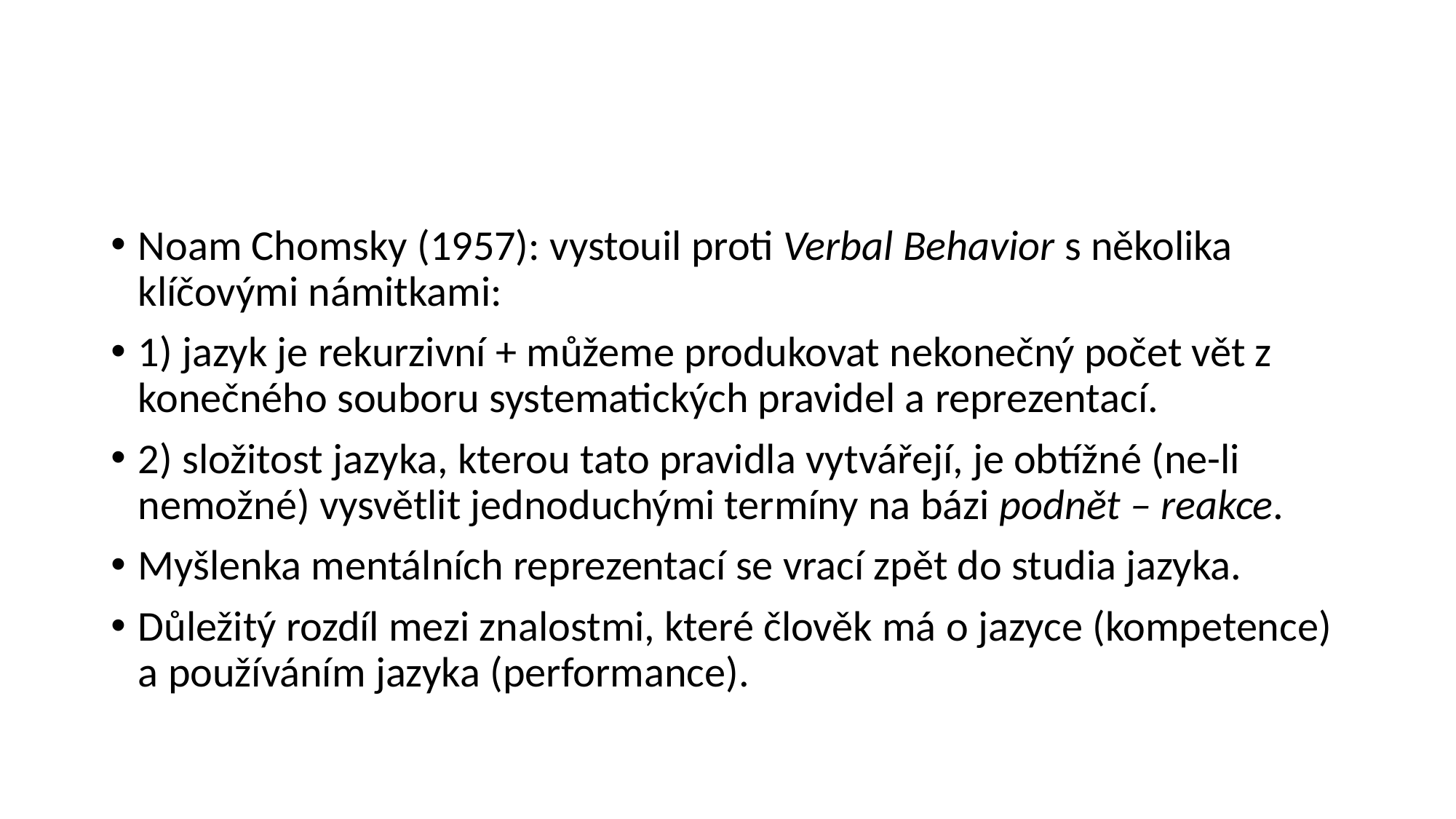

#
Noam Chomsky (1957): vystouil proti Verbal Behavior s několika klíčovými námitkami:
1) jazyk je rekurzivní + můžeme produkovat nekonečný počet vět z konečného souboru systematických pravidel a reprezentací.
2) složitost jazyka, kterou tato pravidla vytvářejí, je obtížné (ne-li nemožné) vysvětlit jednoduchými termíny na bázi podnět – reakce.
Myšlenka mentálních reprezentací se vrací zpět do studia jazyka.
Důležitý rozdíl mezi znalostmi, které člověk má o jazyce (kompetence) a používáním jazyka (performance).